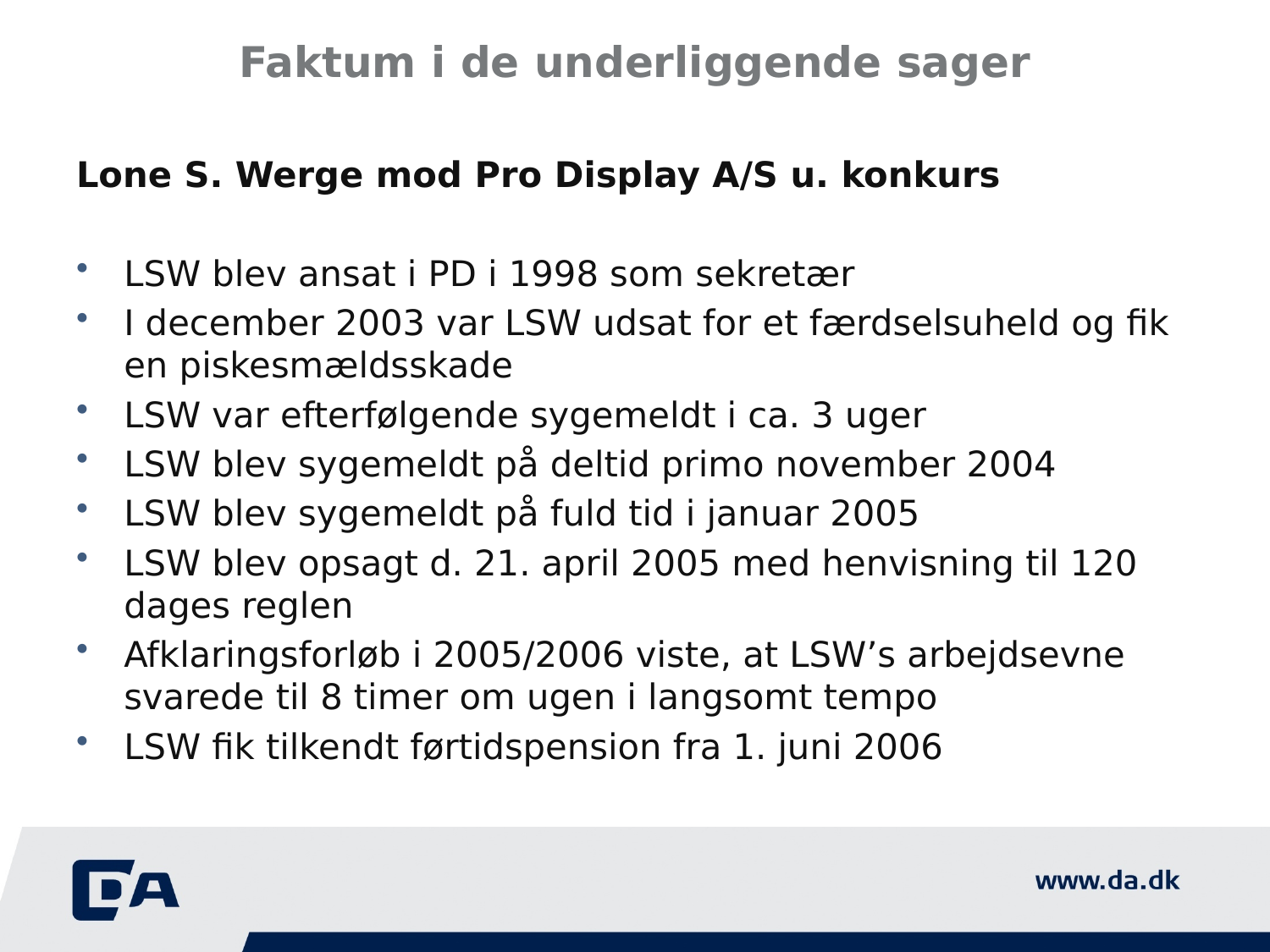

# Faktum i de underliggende sager
Lone S. Werge mod Pro Display A/S u. konkurs

LSW blev ansat i PD i 1998 som sekretær
I december 2003 var LSW udsat for et færdselsuheld og fik en piskesmældsskade
LSW var efterfølgende sygemeldt i ca. 3 uger
LSW blev sygemeldt på deltid primo november 2004
LSW blev sygemeldt på fuld tid i januar 2005
LSW blev opsagt d. 21. april 2005 med henvisning til 120 dages reglen
Afklaringsforløb i 2005/2006 viste, at LSW’s arbejdsevne svarede til 8 timer om ugen i langsomt tempo
LSW fik tilkendt førtidspension fra 1. juni 2006